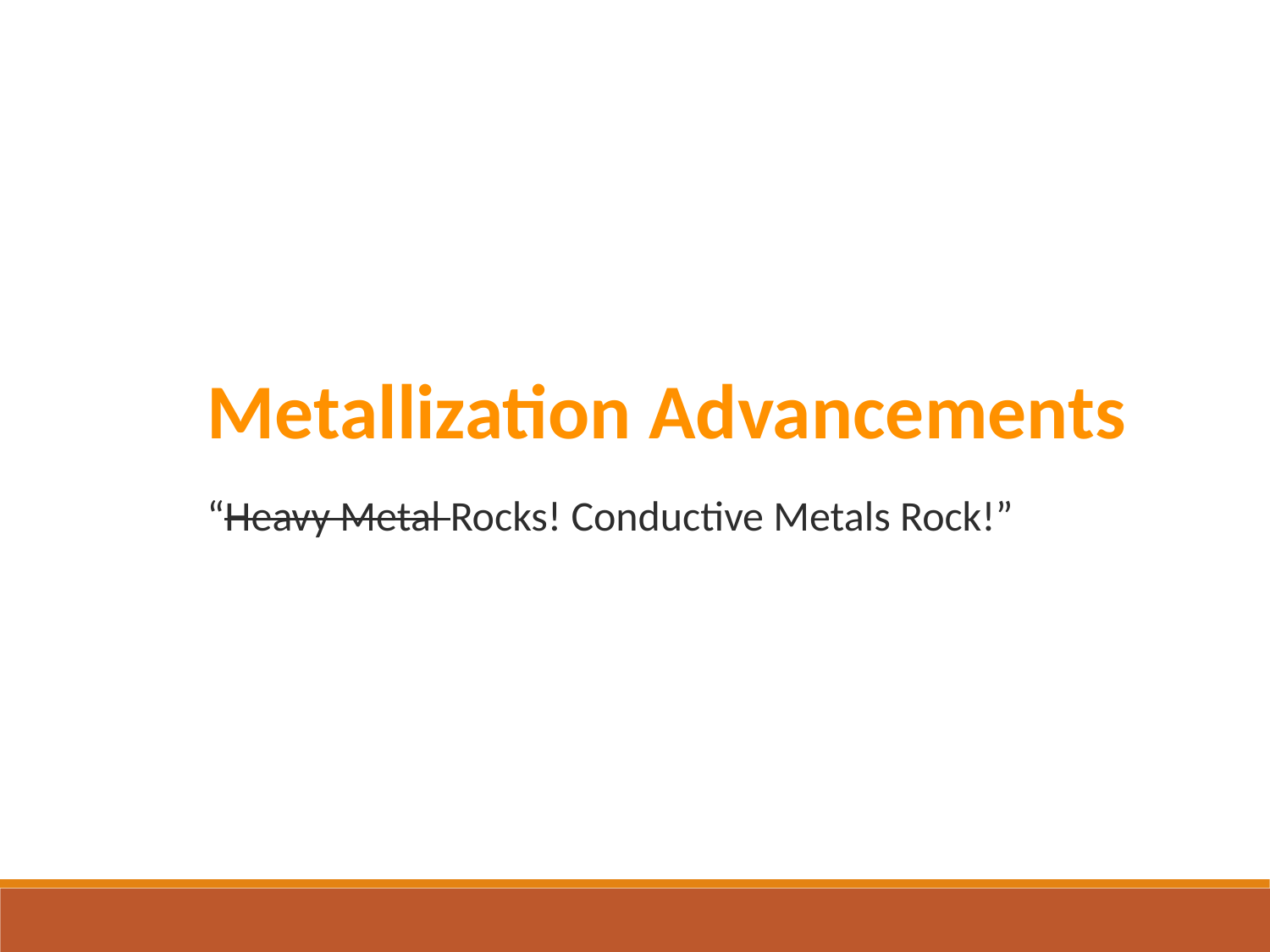

Metallization Advancements

“Heavy Metal Rocks! Conductive Metals Rock!”